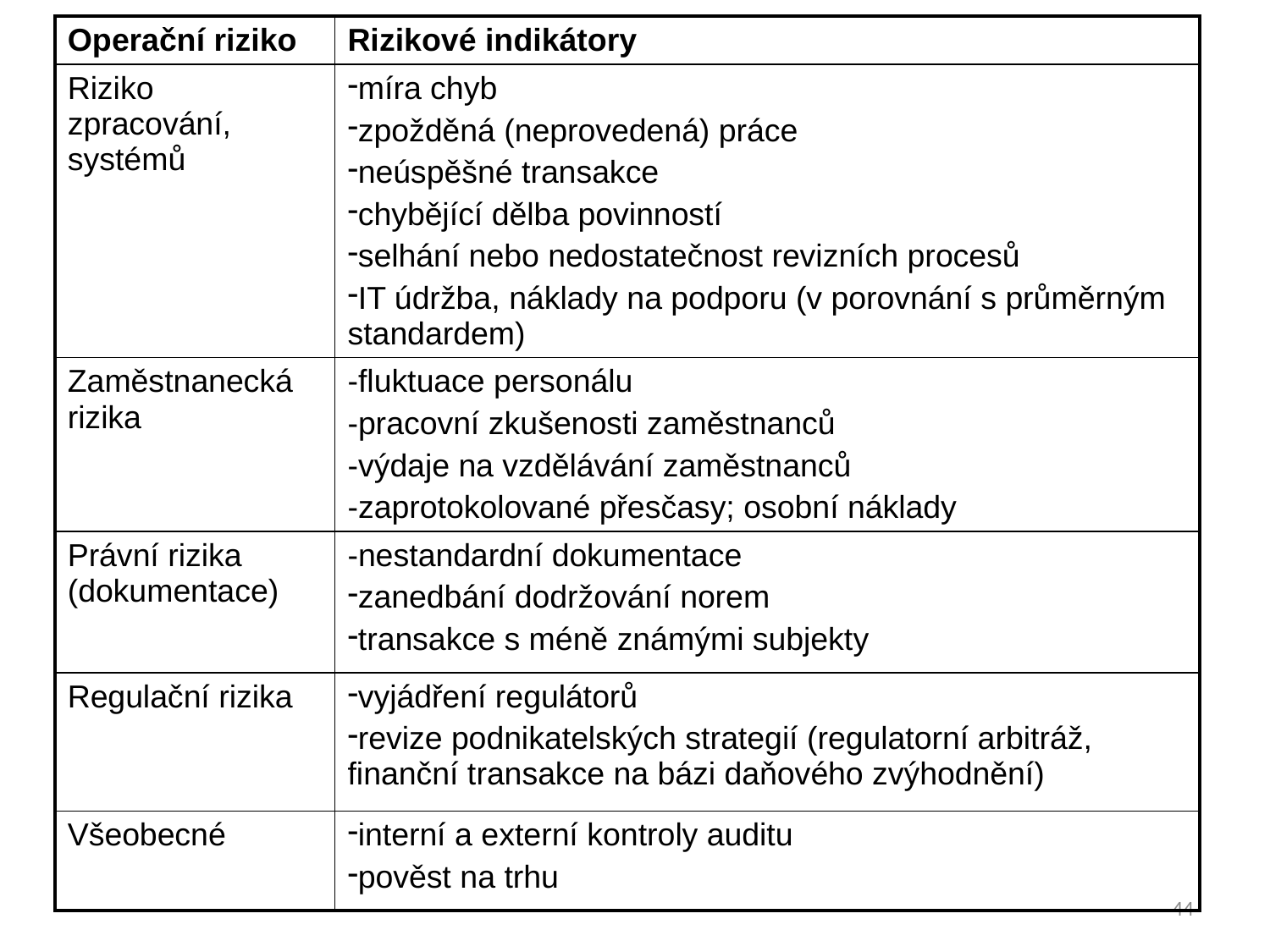

| Operační riziko | Rizikové indikátory |
| --- | --- |
| Riziko zpracování, systémů | míra chyb zpožděná (neprovedená) práce neúspěšné transakce chybějící dělba povinností selhání nebo nedostatečnost revizních procesů IT údržba, náklady na podporu (v porovnání s průměrným standardem) |
| Zaměstnanecká rizika | -fluktuace personálu -pracovní zkušenosti zaměstnanců -výdaje na vzdělávání zaměstnanců -zaprotokolované přesčasy; osobní náklady |
| Právní rizika (dokumentace) | -nestandardní dokumentace zanedbání dodržování norem transakce s méně známými subjekty |
| Regulační rizika | vyjádření regulátorů revize podnikatelských strategií (regulatorní arbitráž, finanční transakce na bázi daňového zvýhodnění) |
| Všeobecné | interní a externí kontroly auditu pověst na trhu |
44